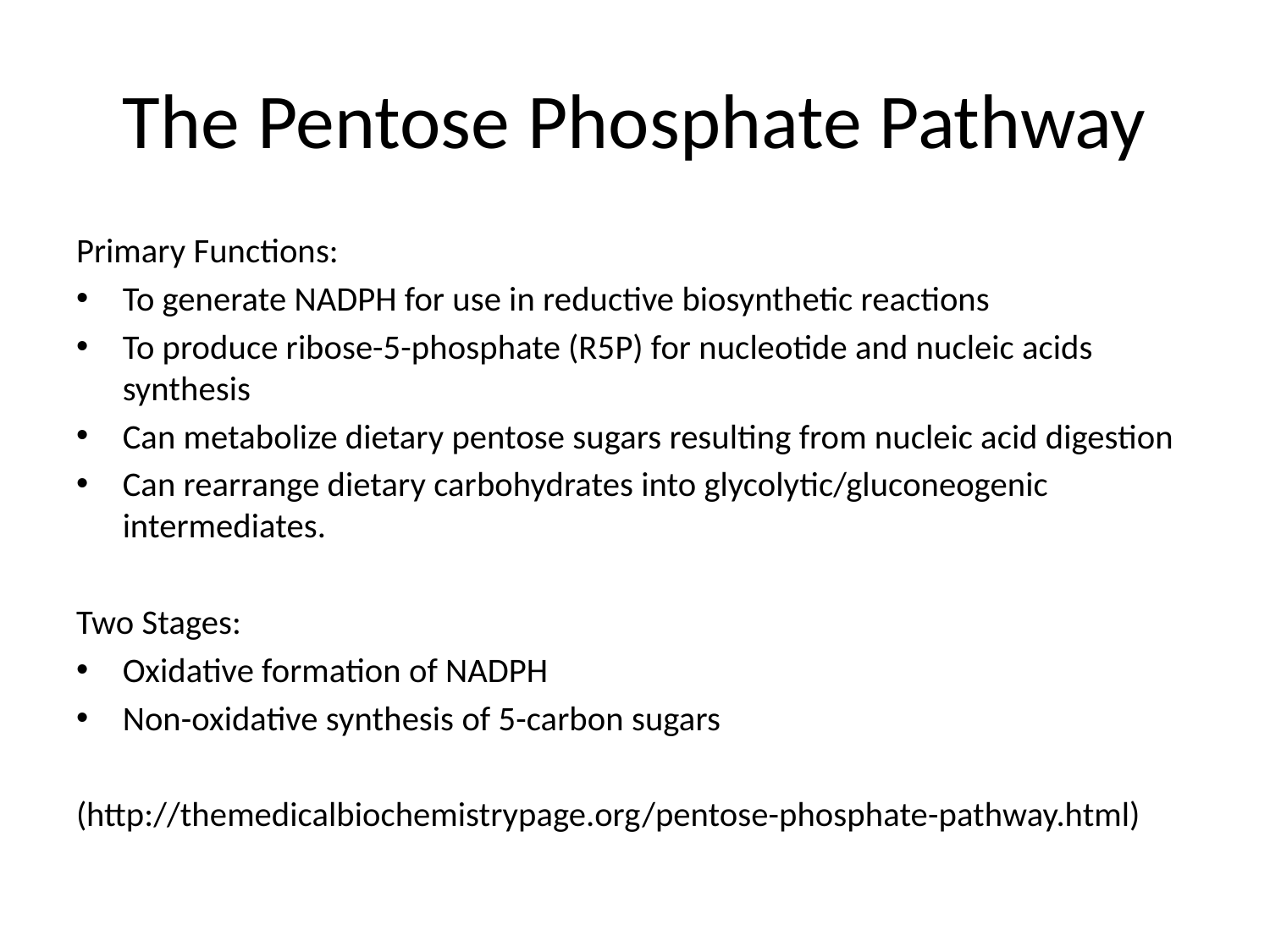

# The Pentose Phosphate Pathway
Primary Functions:
To generate NADPH for use in reductive biosynthetic reactions
To produce ribose-5-phosphate (R5P) for nucleotide and nucleic acids synthesis
Can metabolize dietary pentose sugars resulting from nucleic acid digestion
Can rearrange dietary carbohydrates into glycolytic/gluconeogenic intermediates.

Two Stages:
Oxidative formation of NADPH
Non-oxidative synthesis of 5-carbon sugars

(http://themedicalbiochemistrypage.org/pentose-phosphate-pathway.html)